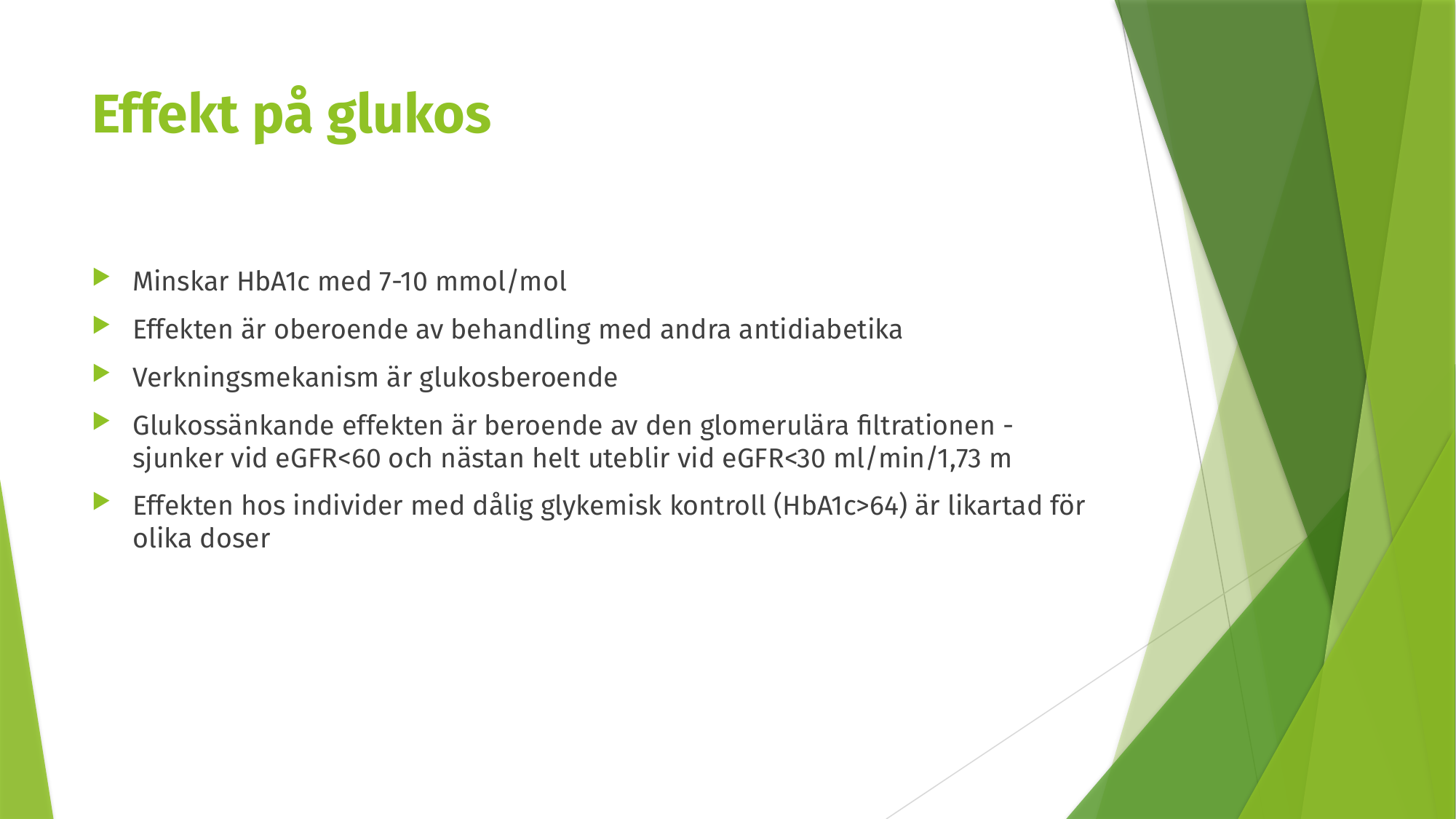

# Effekt på glukos
Minskar HbA1c med 7-10 mmol/mol
Effekten är oberoende av behandling med andra antidiabetika
Verkningsmekanism är glukosberoende
Glukossänkande effekten är beroende av den glomerulära filtrationen - sjunker vid eGFR<60 och nästan helt uteblir vid eGFR<30 ml/min/1,73 m
Effekten hos individer med dålig glykemisk kontroll (HbA1c>64) är likartad för olika doser